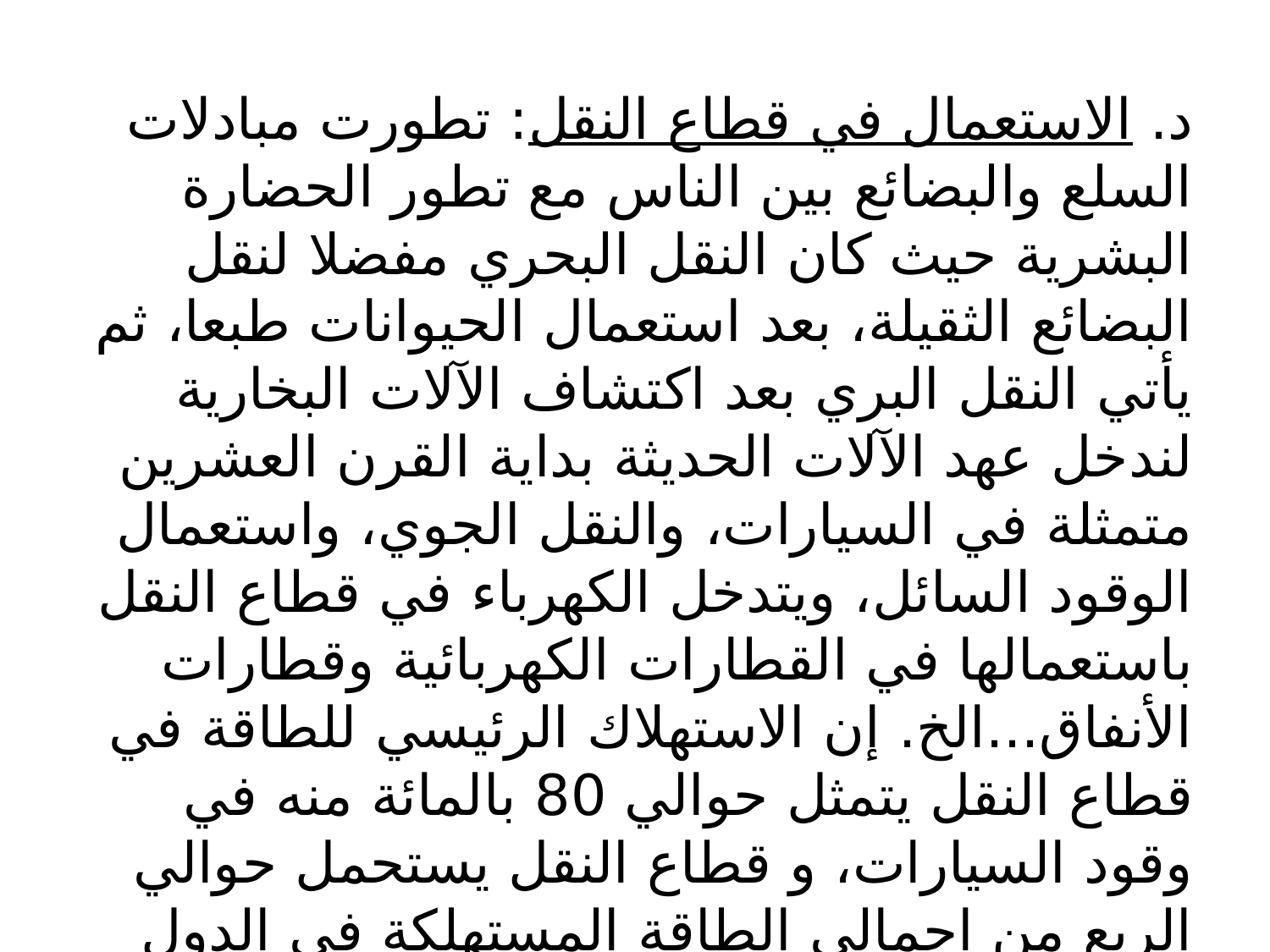

#
د. الاستعمال في قطاع النقل: تطورت مبادلات السلع والبضائع بين الناس مع تطور الحضارة البشرية حيث كان النقل البحري مفضلا لنقل البضائع الثقيلة، بعد استعمال الحيوانات طبعا، ثم يأتي النقل البري بعد اكتشاف الآلات البخارية لندخل عهد الآلات الحديثة بداية القرن العشرين متمثلة في السيارات، والنقل الجوي، واستعمال الوقود السائل، ويتدخل الكهرباء في قطاع النقل باستعمالها في القطارات الكهربائية وقطارات الأنفاق...الخ. إن الاستهلاك الرئيسي للطاقة في قطاع النقل يتمثل حوالي 80 بالمائة منه في وقود السيارات، و قطاع النقل يستحمل حوالي الربع من إجمالي الطاقة المستهلكة في الدول المتقدمة مثل الولايات المتحدة الأمريكية.